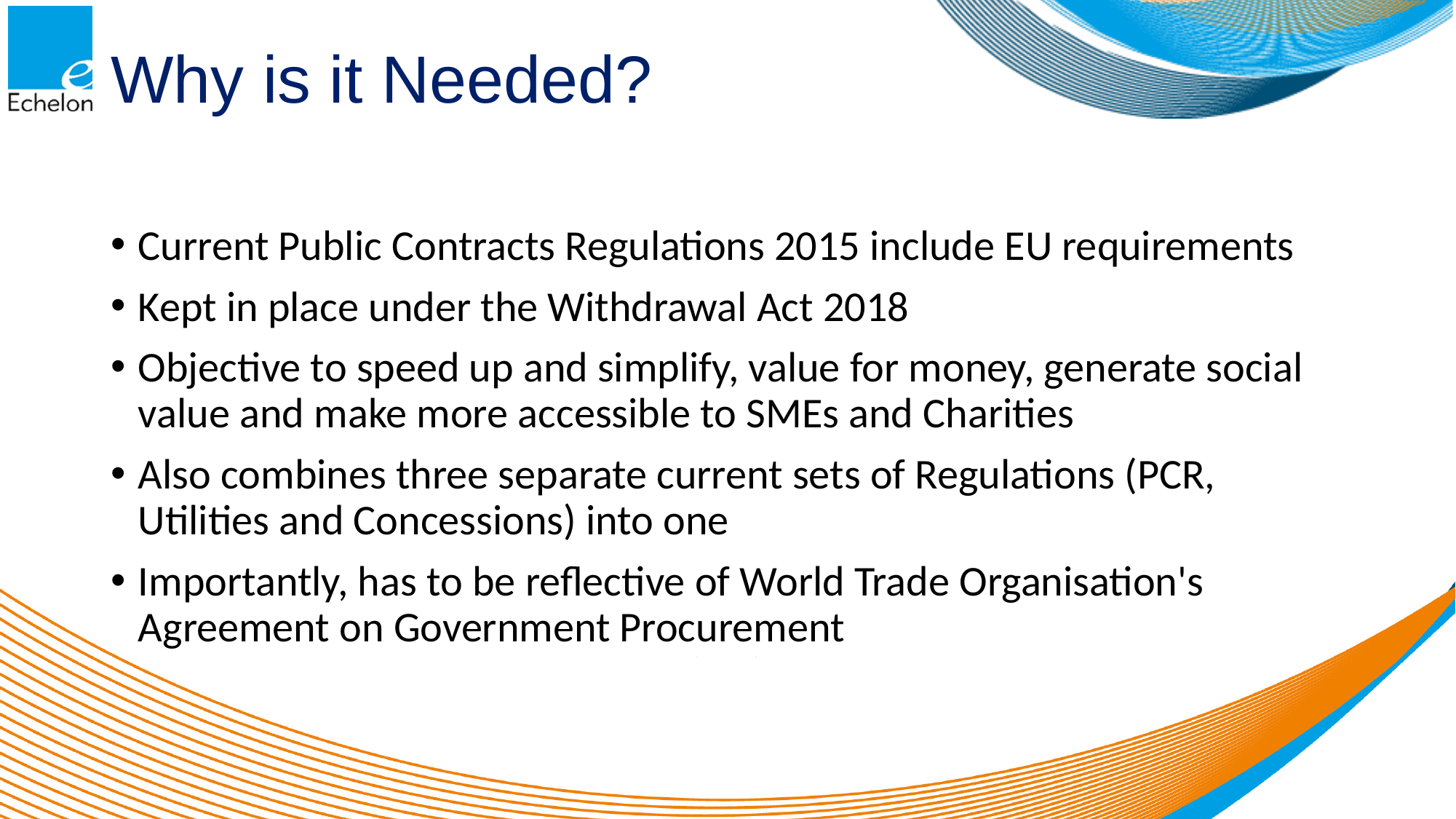

# Why is it Needed?
Current Public Contracts Regulations 2015 include EU requirements
Kept in place under the Withdrawal Act 2018
Objective to speed up and simplify, value for money, generate social value and make more accessible to SMEs and Charities
Also combines three separate current sets of Regulations (PCR, Utilities and Concessions) into one
Importantly, has to be reflective of World Trade Organisation's Agreement on Government Procurement